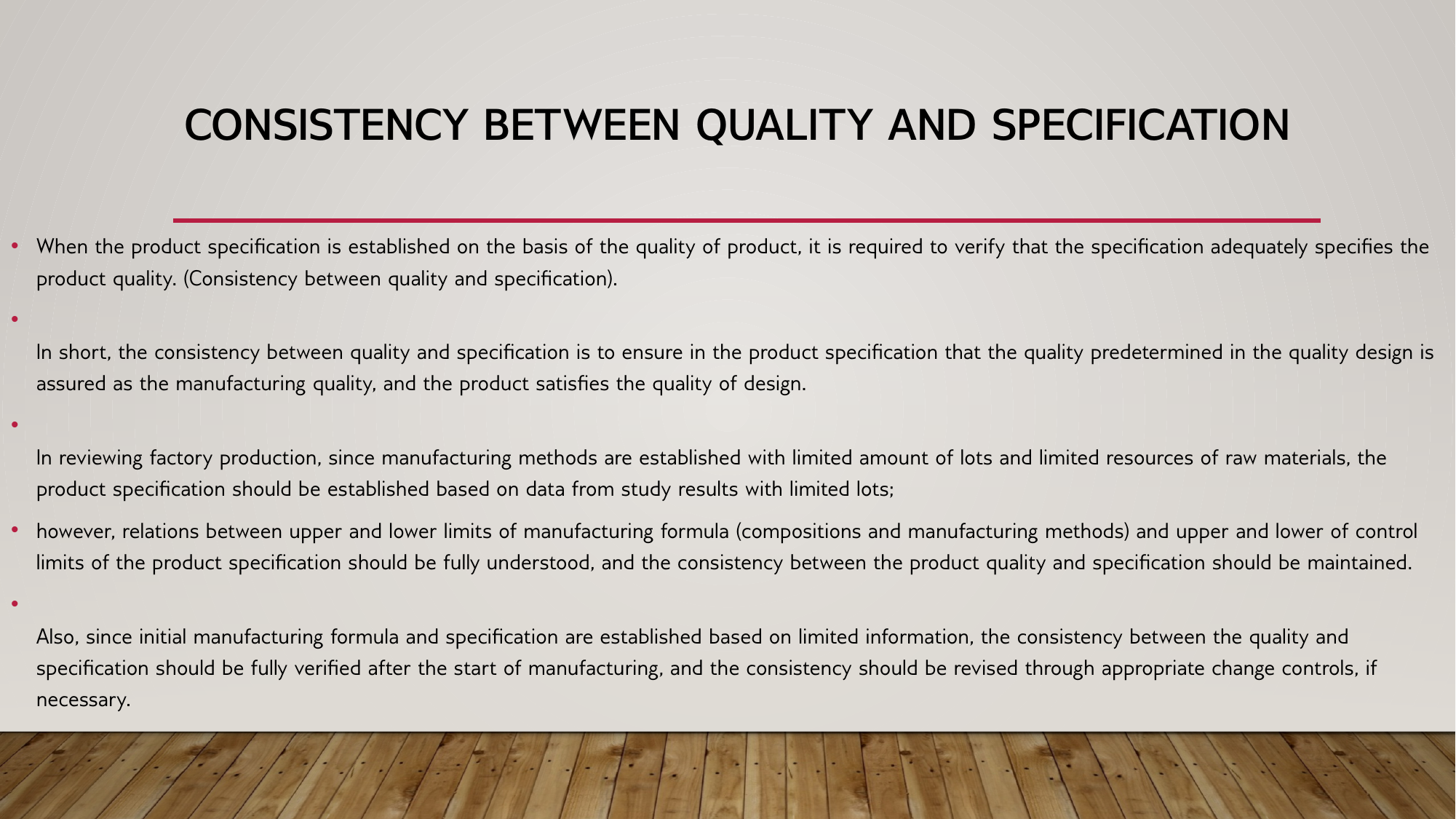

# Consistency between Quality and Specification
When the product specification is established on the basis of the quality of product, it is required to verify that the specification adequately specifies the product quality. (Consistency between quality and specification).
In short, the consistency between quality and specification is to ensure in the product specification that the quality predetermined in the quality design is assured as the manufacturing quality, and the product satisfies the quality of design.
In reviewing factory production, since manufacturing methods are established with limited amount of lots and limited resources of raw materials, the product specification should be established based on data from study results with limited lots;
however, relations between upper and lower limits of manufacturing formula (compositions and manufacturing methods) and upper and lower of control limits of the product specification should be fully understood, and the consistency between the product quality and specification should be maintained.
Also, since initial manufacturing formula and specification are established based on limited information, the consistency between the quality and specification should be fully verified after the start of manufacturing, and the consistency should be revised through appropriate change controls, if necessary.